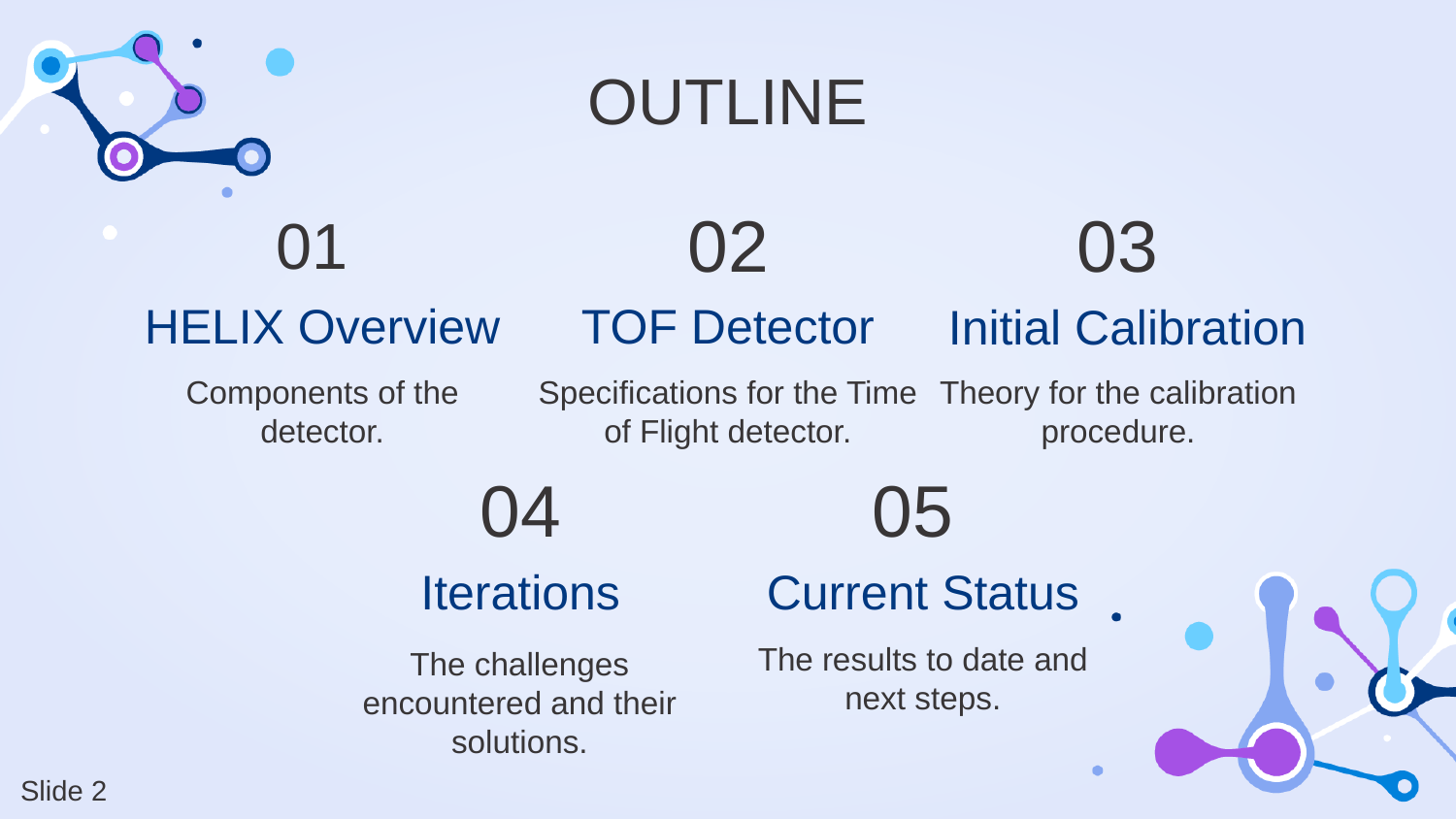

OUTLINE
02
03
01
Initial Calibration
# HELIX Overview
TOF Detector
Components of the detector.
Specifications for the Time of Flight detector.
Theory for the calibration procedure.
04
05
Iterations
Current Status
The results to date and next steps.
The challenges encountered and their solutions.
Slide 2